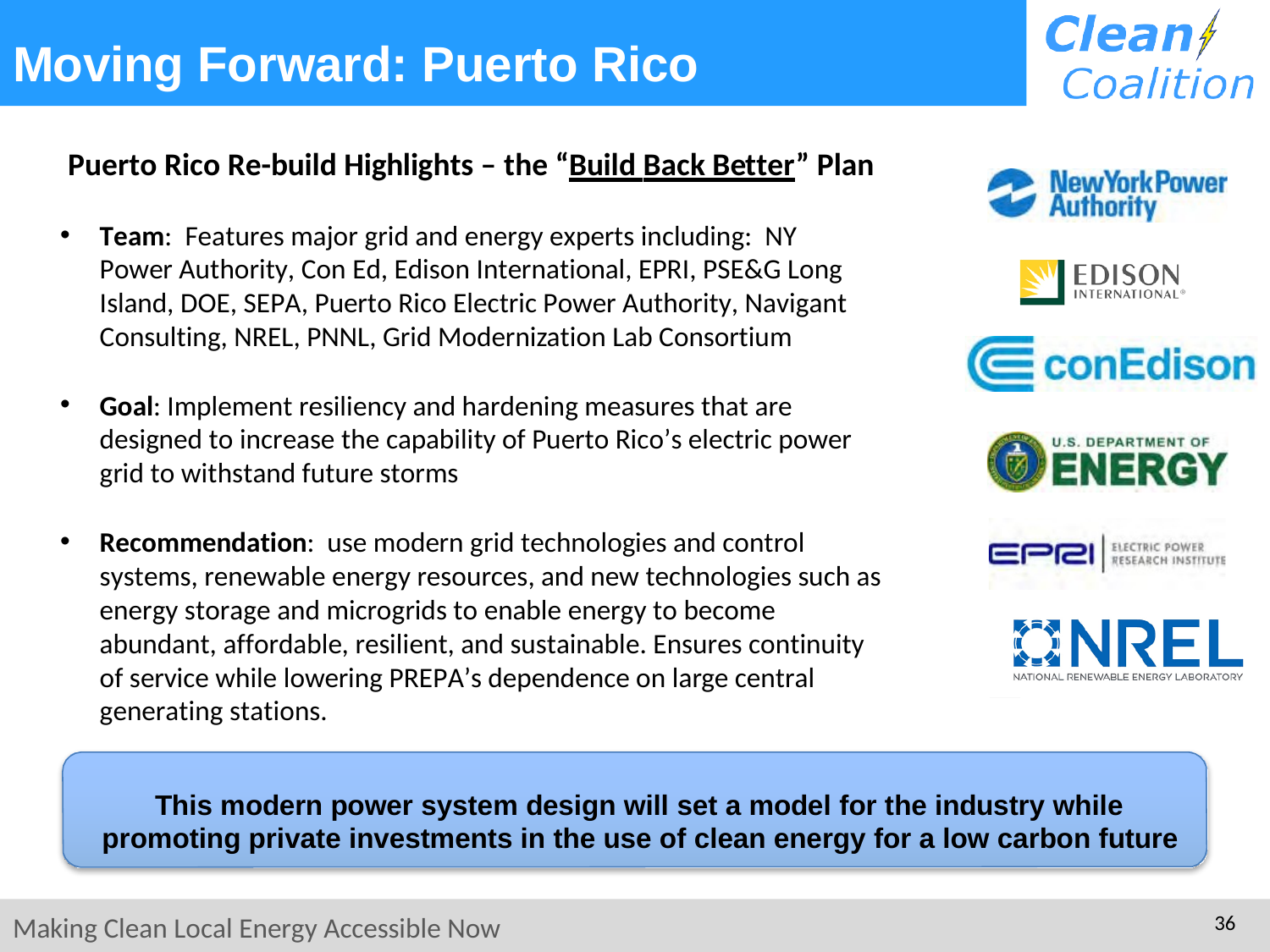

# Moving Forward: Puerto Rico
Puerto Rico Re-build Highlights – the “Build Back Better” Plan

Team:  Features major grid and energy experts including:  NY Power Authority, Con Ed, Edison International, EPRI, PSE&G Long Island, DOE, SEPA, Puerto Rico Electric Power Authority, Navigant Consulting, NREL, PNNL, Grid Modernization Lab Consortium

Goal: Implement resiliency and hardening measures that are designed to increase the capability of Puerto Rico’s electric power grid to withstand future storms

Recommendation:  use modern grid technologies and control systems, renewable energy resources, and new technologies such as energy storage and microgrids to enable energy to become abundant, affordable, resilient, and sustainable. Ensures continuity of service while lowering PREPA’s dependence on large central generating stations.

This modern power system design will set a model for the industry while promoting private investments in the use of clean energy for a low carbon future

36
Making Clean Local Energy Accessible Now